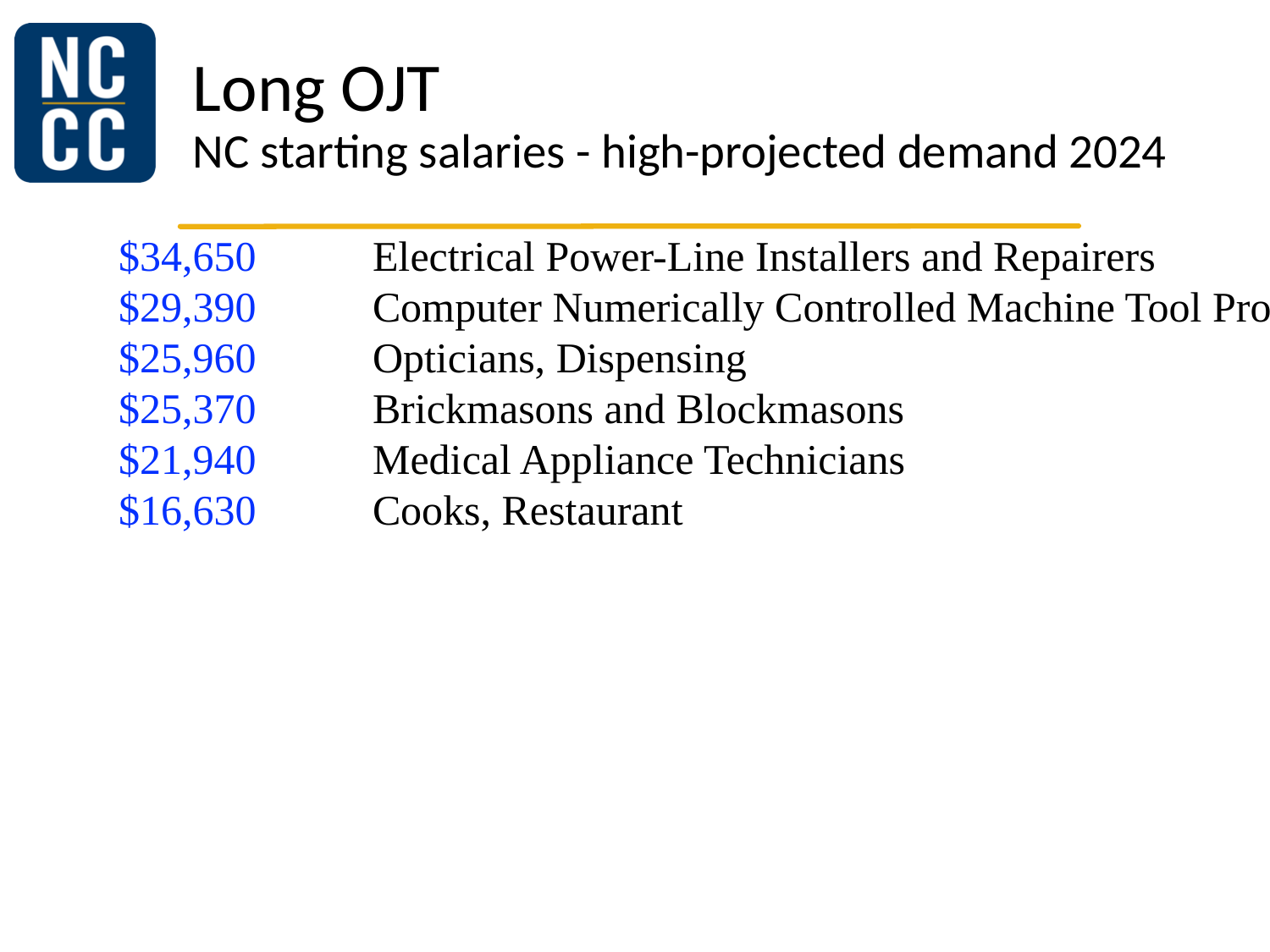

# Long OJT NC starting salaries - high-projected demand 2024
	$34,650 	Electrical Power-Line Installers and Repairers
	$29,390 	Computer Numerically Controlled Machine Tool Programmers, Metal and Plastic
	$25,960 	Opticians, Dispensing
	$25,370 	Brickmasons and Blockmasons
	$21,940 	Medical Appliance Technicians
	$16,630 	Cooks, Restaurant